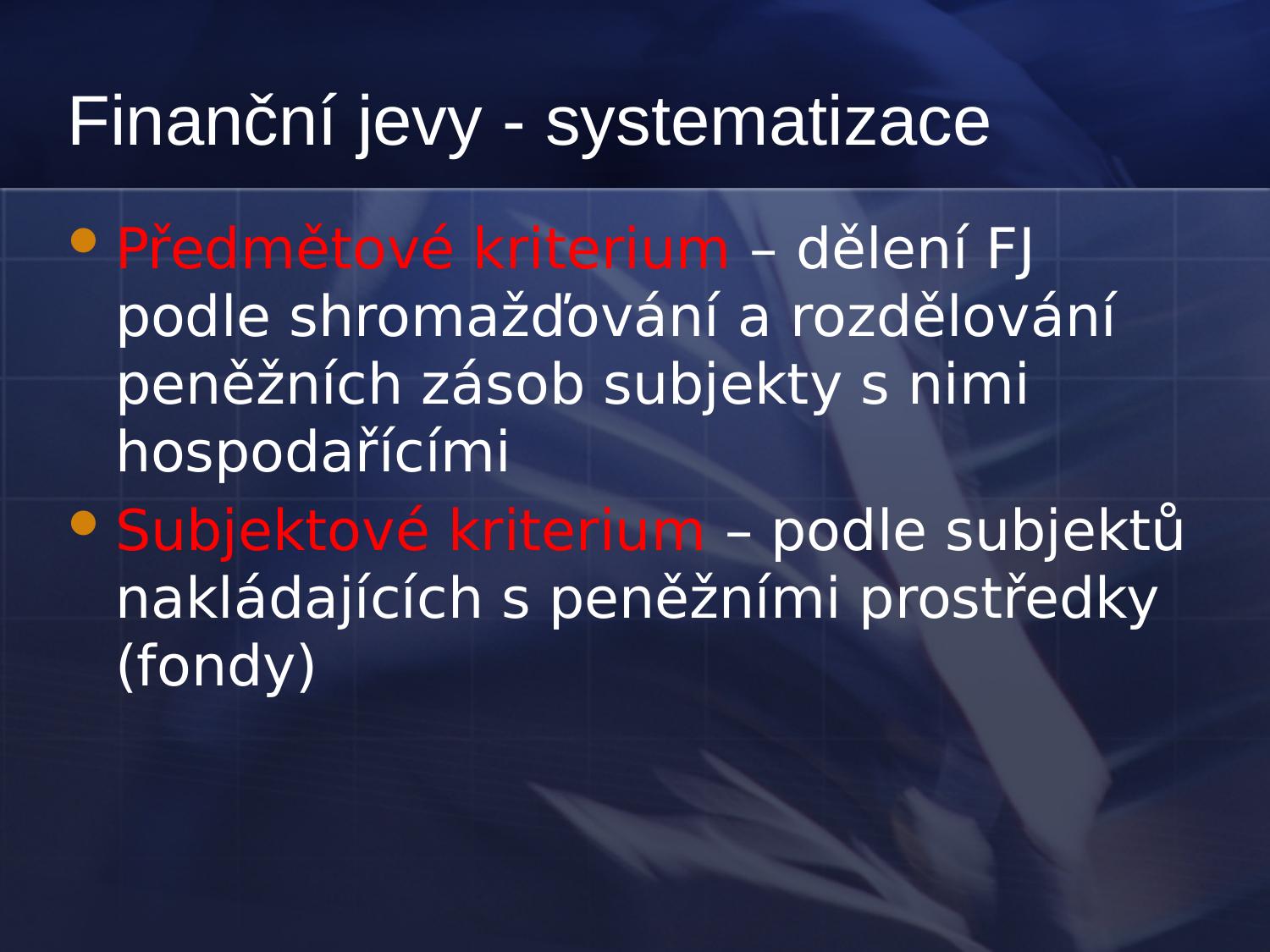

# Finanční jevy - systematizace
Předmětové kriterium – dělení FJ podle shromažďování a rozdělování peněžních zásob subjekty s nimi hospodařícími
Subjektové kriterium – podle subjektů nakládajících s peněžními prostředky (fondy)